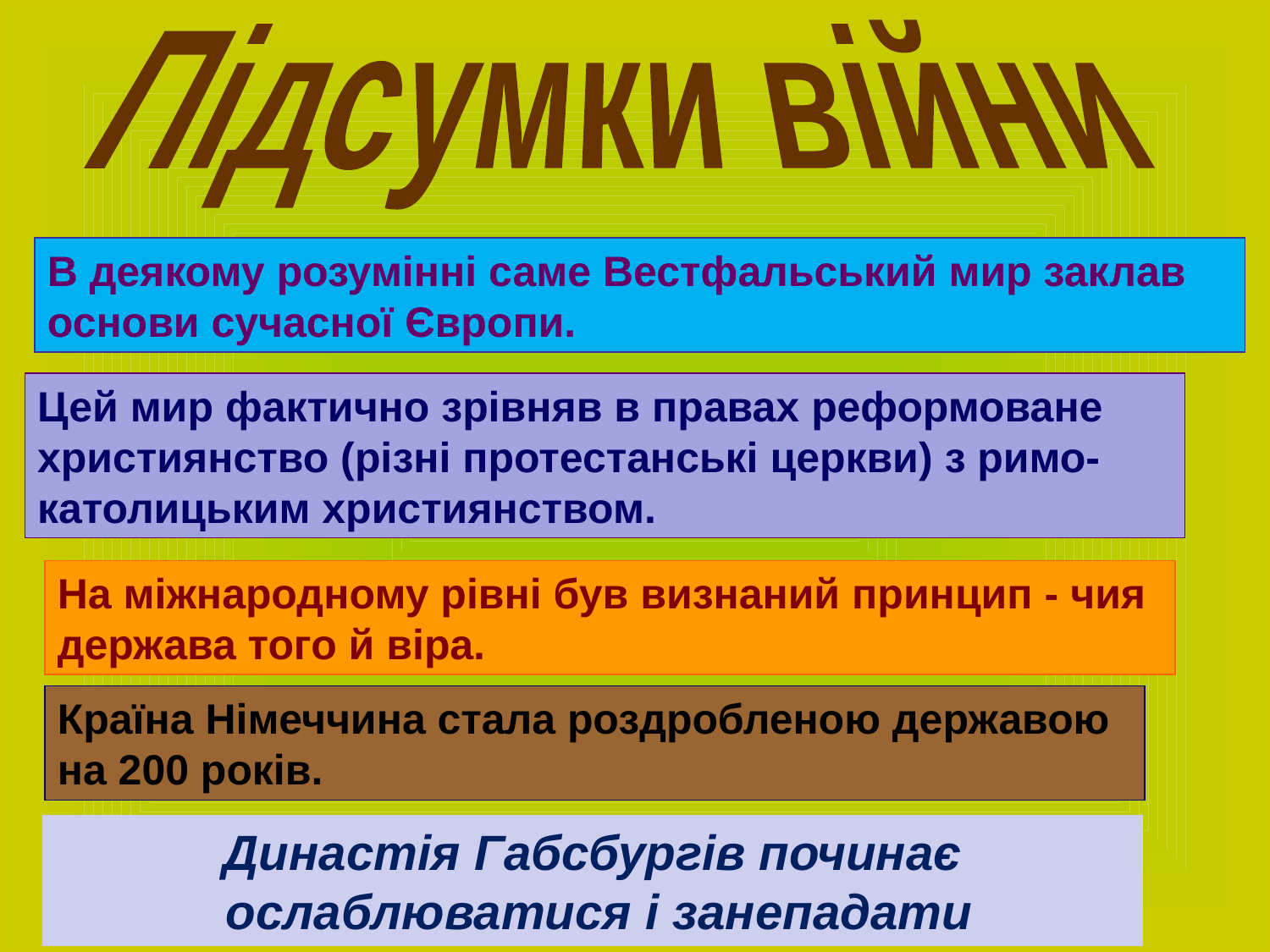

Підсумки війни
В деякому розумінні саме Вестфальський мир заклав основи сучасної Європи.
Цей мир фактично зрівняв в правах реформоване християнство (різні протестанські церкви) з римо-католицьким християнством.
На міжнародному рівні був визнаний принцип - чия держава того й віра.
Країна Німеччина стала роздробленою державою на 200 років.
Династія Габсбургів починає
 ослаблюватися і занепадати